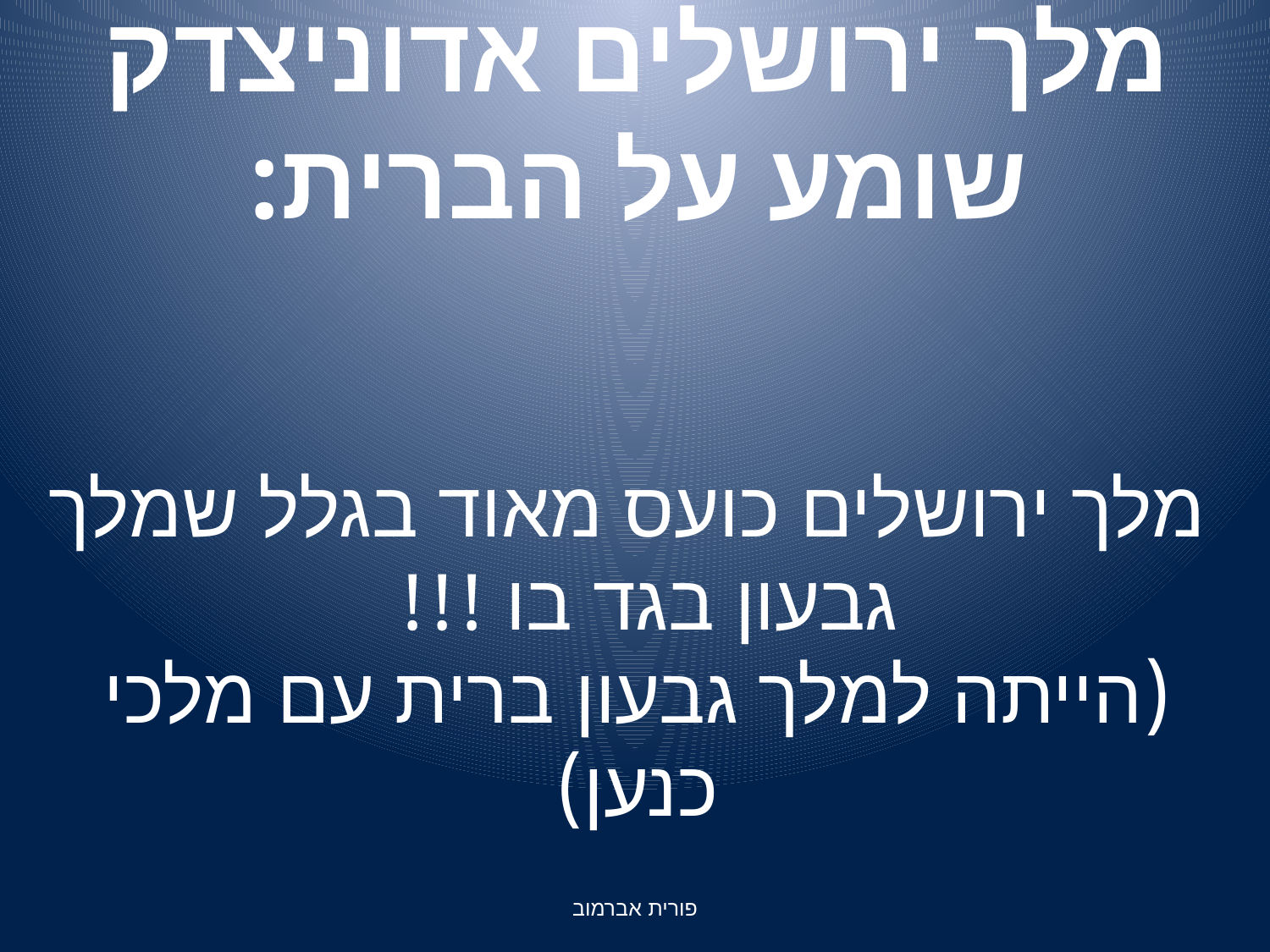

# מלך ירושלים אדוניצדק שומע על הברית:      מלך ירושלים כועס מאוד בגלל שמלך גבעון בגד בו !!! (הייתה למלך גבעון ברית עם מלכי כנען)
פורית אברמוב